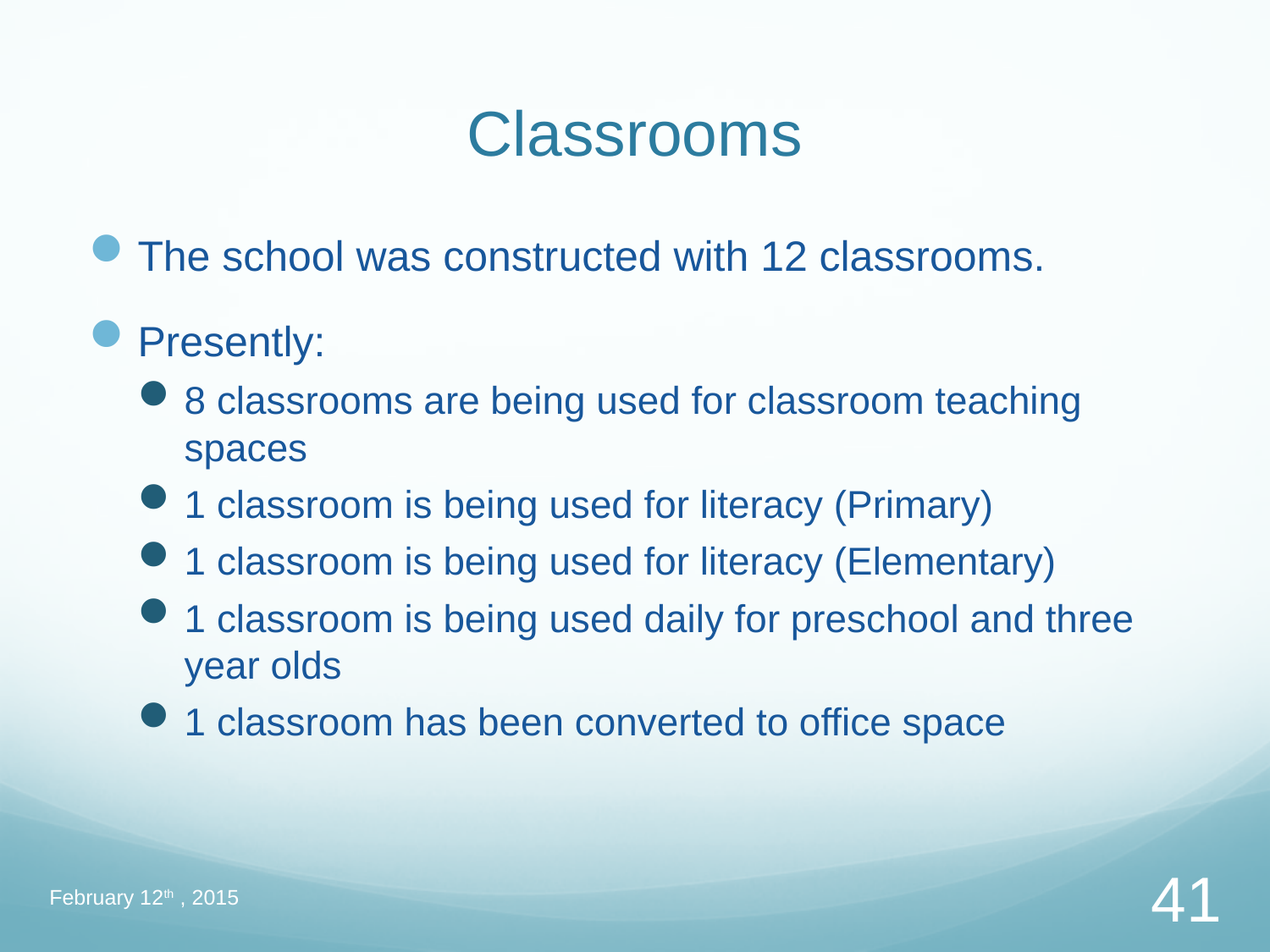

# Classrooms
The school was constructed with 12 classrooms.
Presently:
8 classrooms are being used for classroom teaching spaces
1 classroom is being used for literacy (Primary)
1 classroom is being used for literacy (Elementary)
1 classroom is being used daily for preschool and three year olds
1 classroom has been converted to office space

February 12th , 2015
41